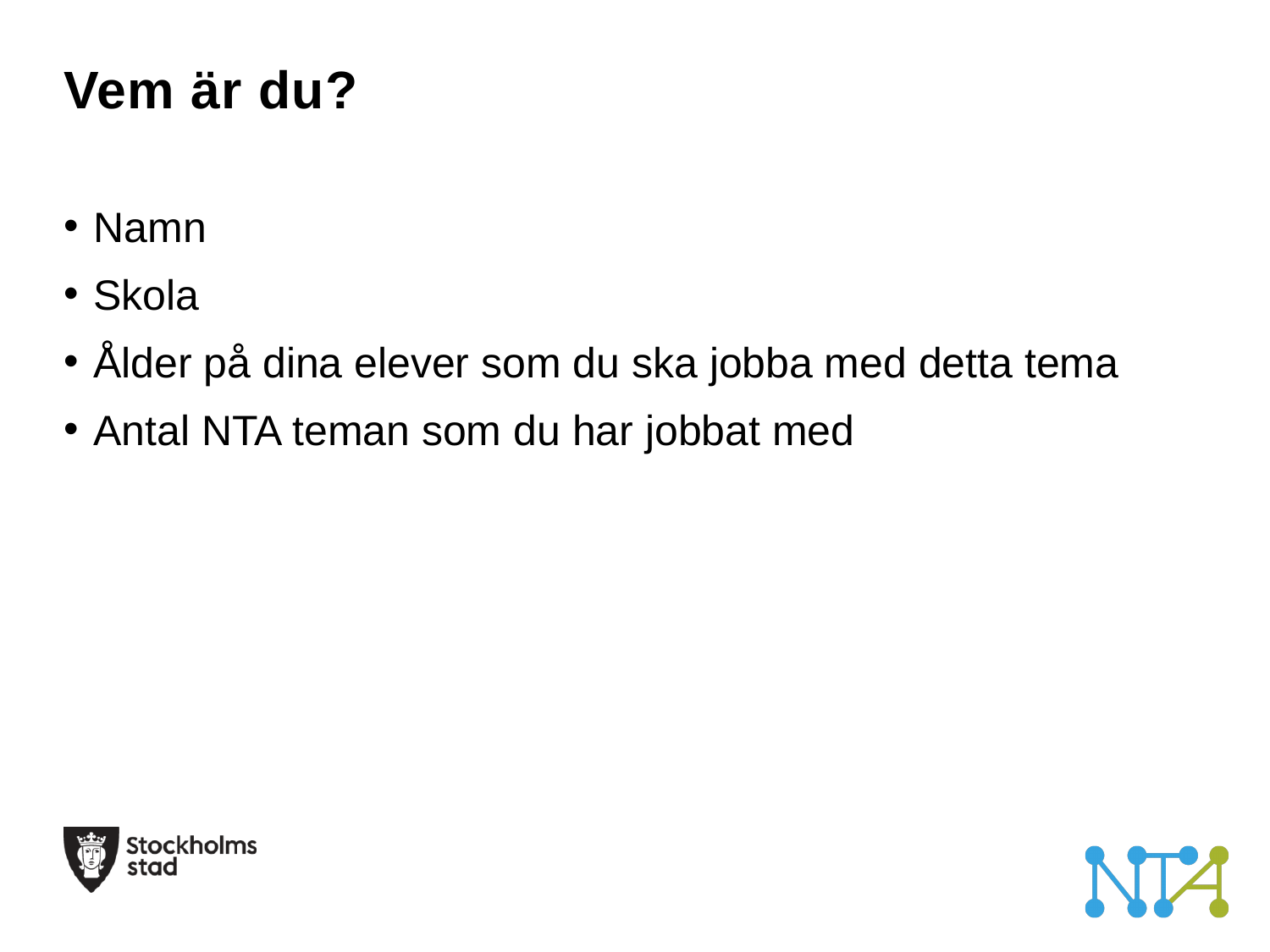

# Vem är du?
Namn
Skola
Ålder på dina elever som du ska jobba med detta tema
Antal NTA teman som du har jobbat med